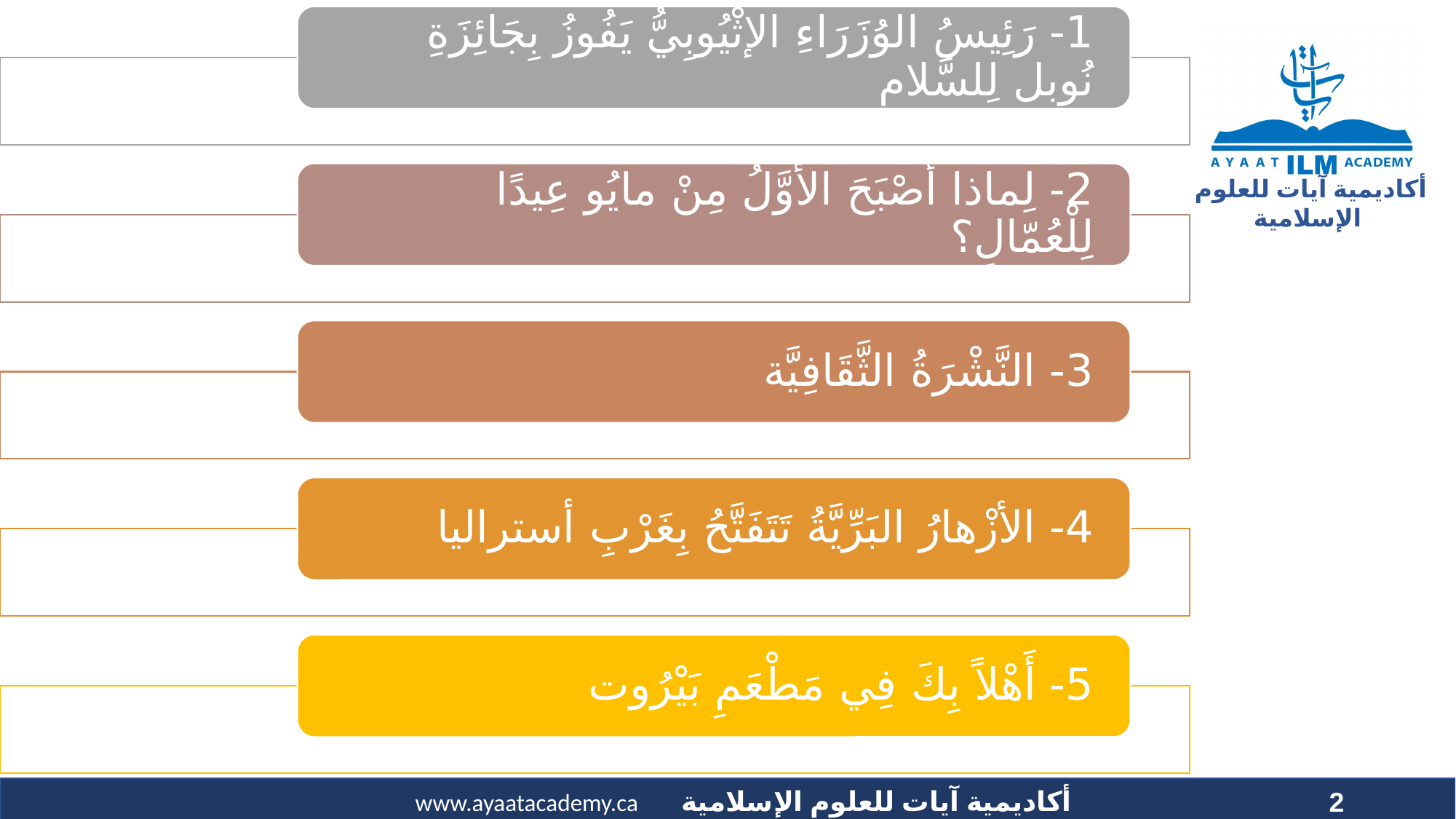

1- رَئِيسُ الوُزَرَاءِ الإثْيُوبِيُّ يَفُوزُ بِجَائِزَةِ نُوبل لِلسَّلام
2- لِماذا أصْبَحَ الأوَّلُ مِنْ مايُو عِيدًا لِلْعُمّالِ؟
3- النَّشْرَةُ الثَّقَافِيَّة
4- الأزْهارُ البَرِّيَّةُ تَتَفَتَّحُ بِغَرْبِ أستراليا
5- أَهْلاً بِكَ فِي مَطْعَمِ بَيْرُوت
2